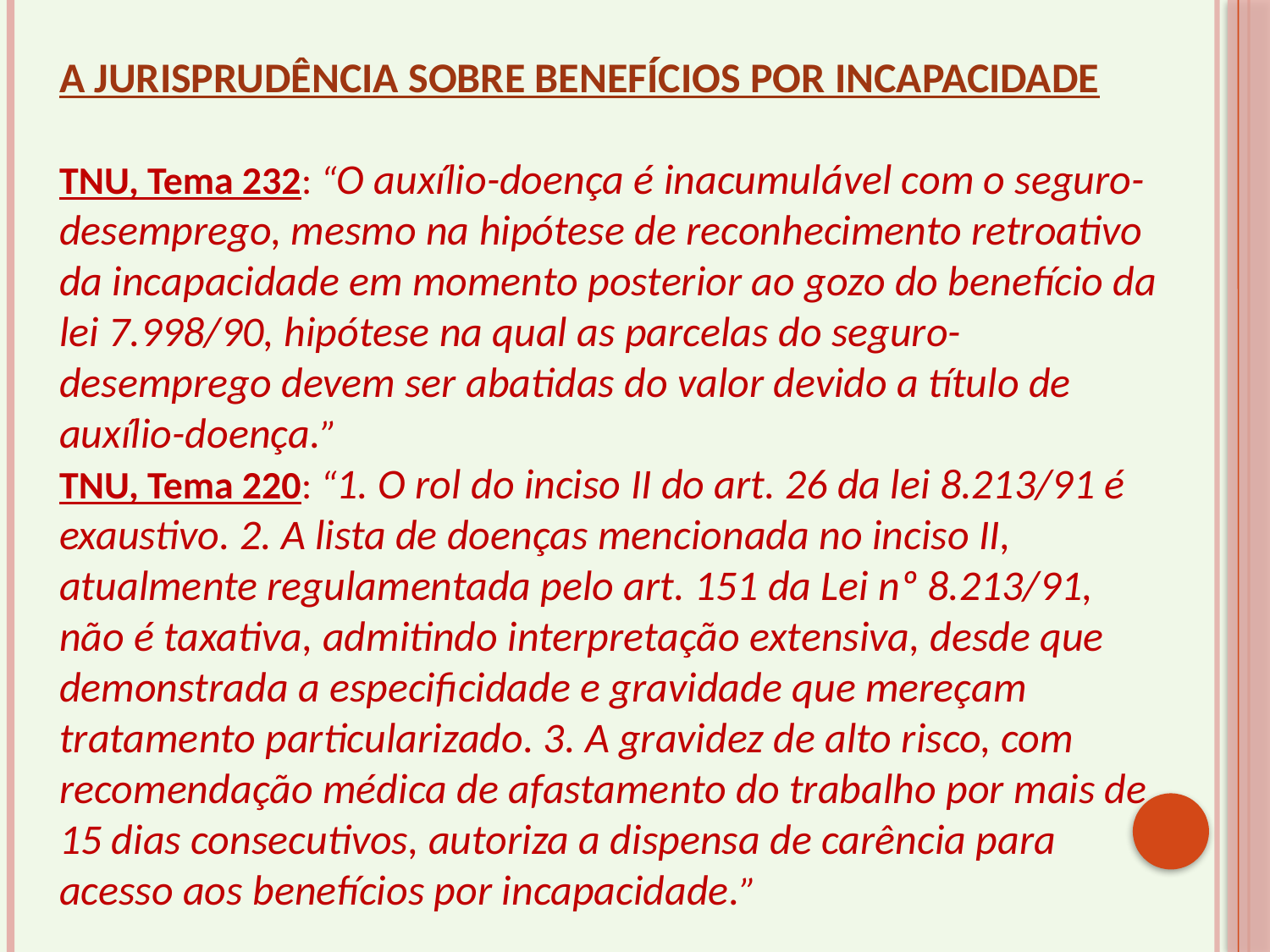

A JURISPRUDÊNCIA SOBRE BENEFÍCIOS POR INCAPACIDADE

TNU, Tema 232: “O auxílio-doença é inacumulável com o seguro-desemprego, mesmo na hipótese de reconhecimento retroativo da incapacidade em momento posterior ao gozo do benefício da lei 7.998/90, hipótese na qual as parcelas do seguro-desemprego devem ser abatidas do valor devido a título de auxílio-doença.”
TNU, Tema 220: “1. O rol do inciso II do art. 26 da lei 8.213/91 é exaustivo. 2. A lista de doenças mencionada no inciso II, atualmente regulamentada pelo art. 151 da Lei nº 8.213/91, não é taxativa, admitindo interpretação extensiva, desde que demonstrada a especificidade e gravidade que mereçam tratamento particularizado. 3. A gravidez de alto risco, com recomendação médica de afastamento do trabalho por mais de 15 dias consecutivos, autoriza a dispensa de carência para acesso aos benefícios por incapacidade.”